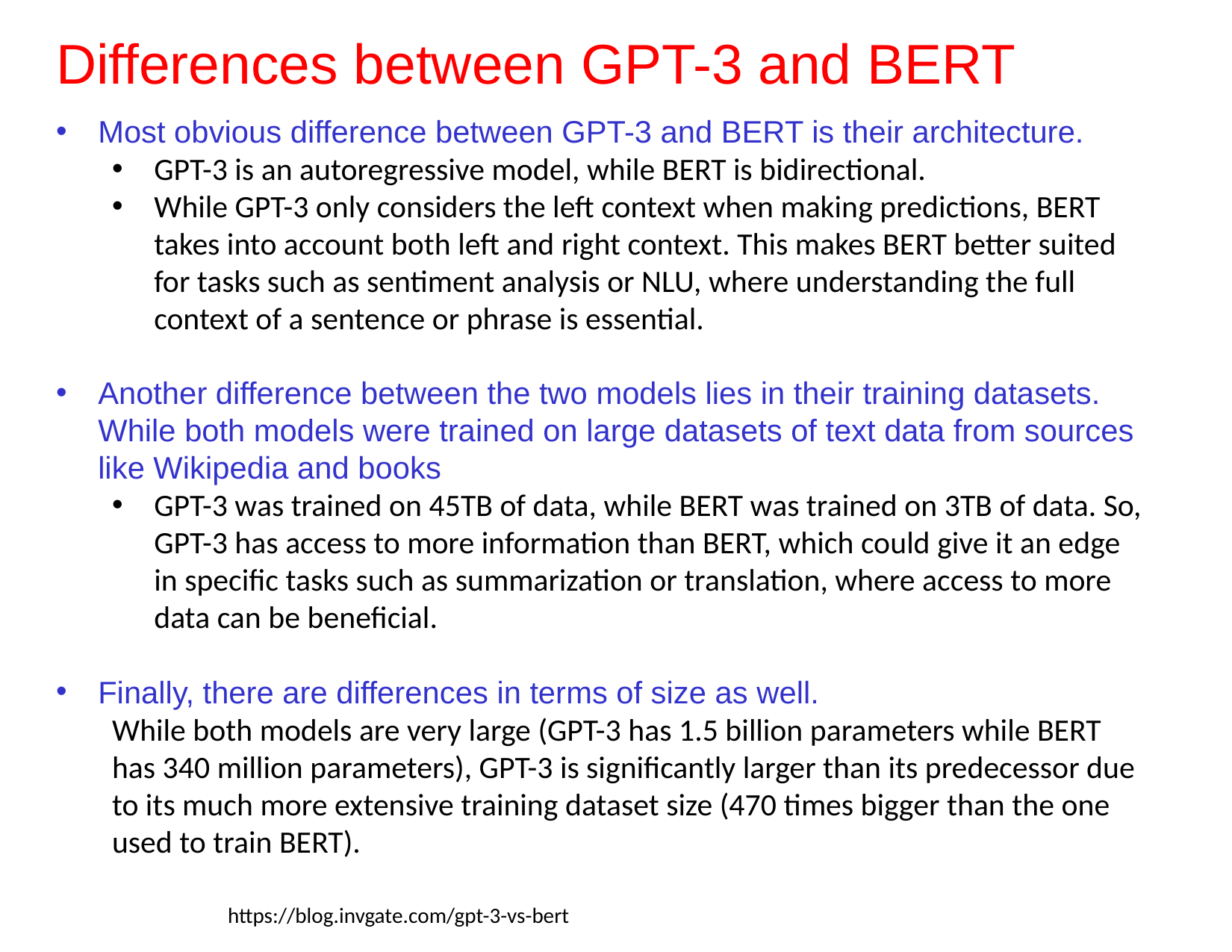

# Differences between GPT-3 and BERT
Most obvious difference between GPT-3 and BERT is their architecture.
GPT-3 is an autoregressive model, while BERT is bidirectional.
While GPT-3 only considers the left context when making predictions, BERT takes into account both left and right context. This makes BERT better suited for tasks such as sentiment analysis or NLU, where understanding the full context of a sentence or phrase is essential.

Another difference between the two models lies in their training datasets. While both models were trained on large datasets of text data from sources like Wikipedia and books
GPT-3 was trained on 45TB of data, while BERT was trained on 3TB of data. So, GPT-3 has access to more information than BERT, which could give it an edge in specific tasks such as summarization or translation, where access to more data can be beneficial.

Finally, there are differences in terms of size as well.
While both models are very large (GPT-3 has 1.5 billion parameters while BERT has 340 million parameters), GPT-3 is significantly larger than its predecessor due to its much more extensive training dataset size (470 times bigger than the one used to train BERT).
https://blog.invgate.com/gpt-3-vs-bert